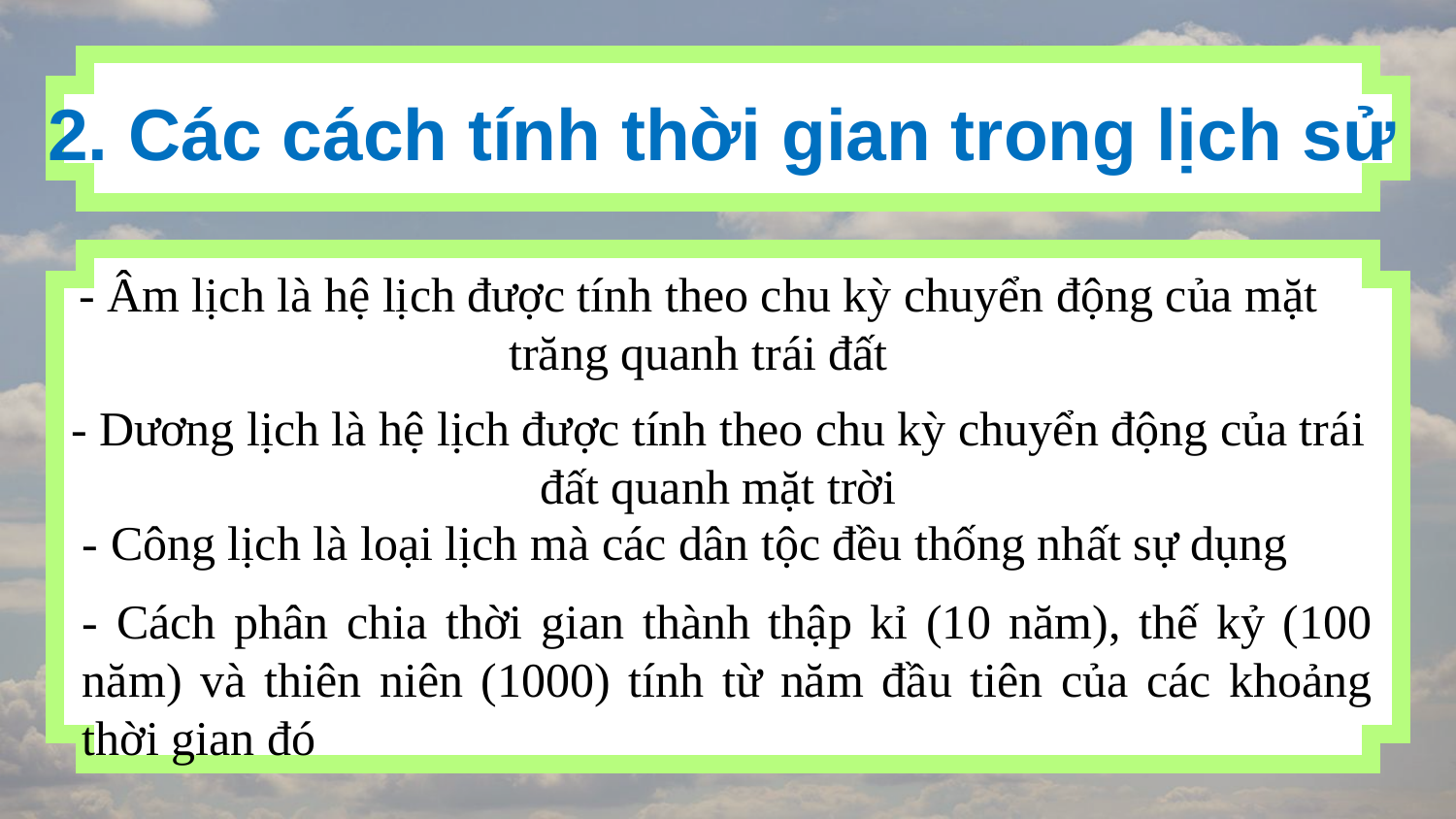

2. Các cách tính thời gian trong lịch sử
- Âm lịch là hệ lịch được tính theo chu kỳ chuyển động của mặt trăng quanh trái đất
- Dương lịch là hệ lịch được tính theo chu kỳ chuyển động của trái đất quanh mặt trời
- Công lịch là loại lịch mà các dân tộc đều thống nhất sự dụng
- Cách phân chia thời gian thành thập kỉ (10 năm), thế kỷ (100 năm) và thiên niên (1000) tính từ năm đầu tiên của các khoảng thời gian đó